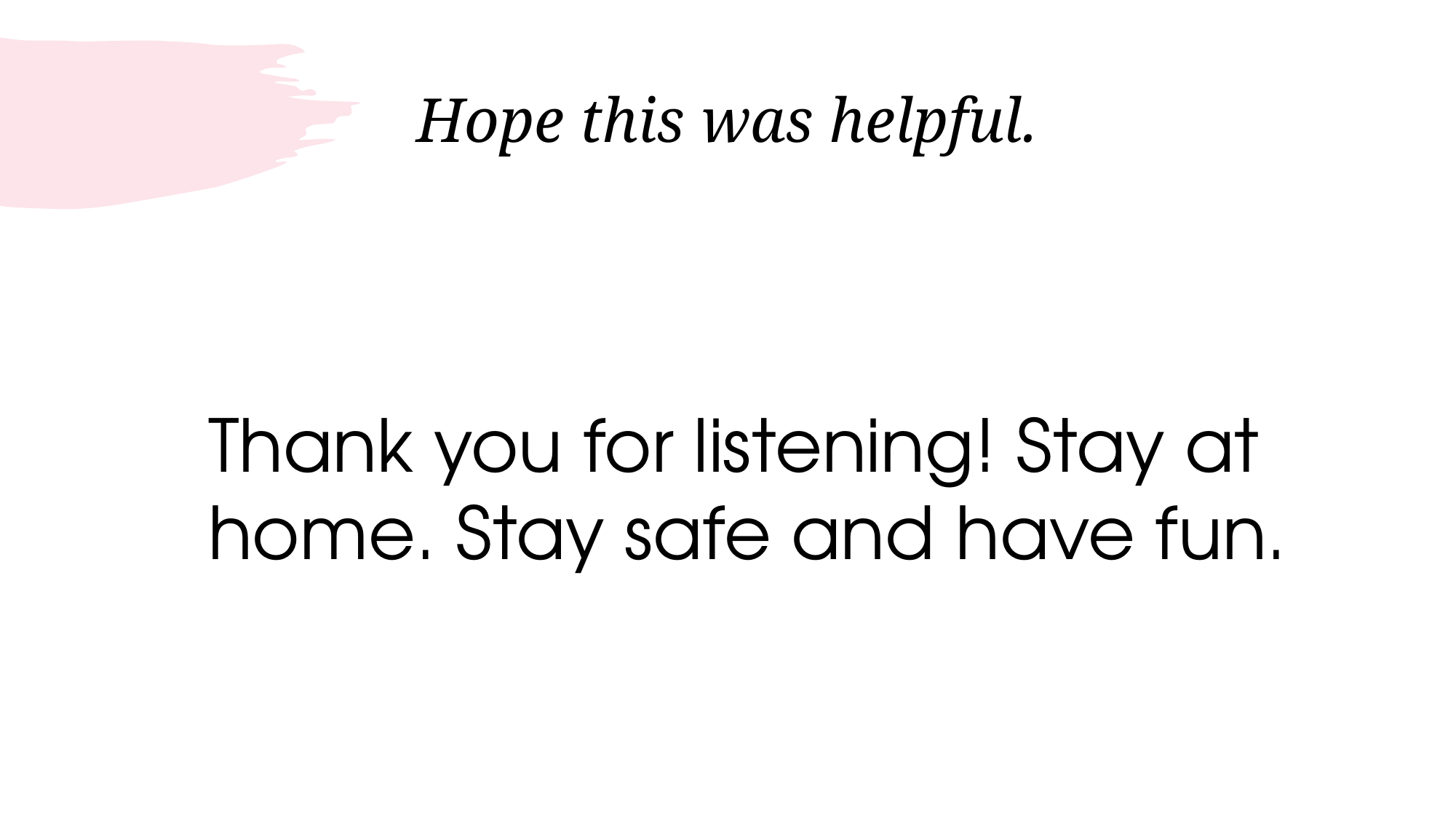

# Hope this was helpful.
Thank you for listening! Stay at home. Stay safe and have fun.